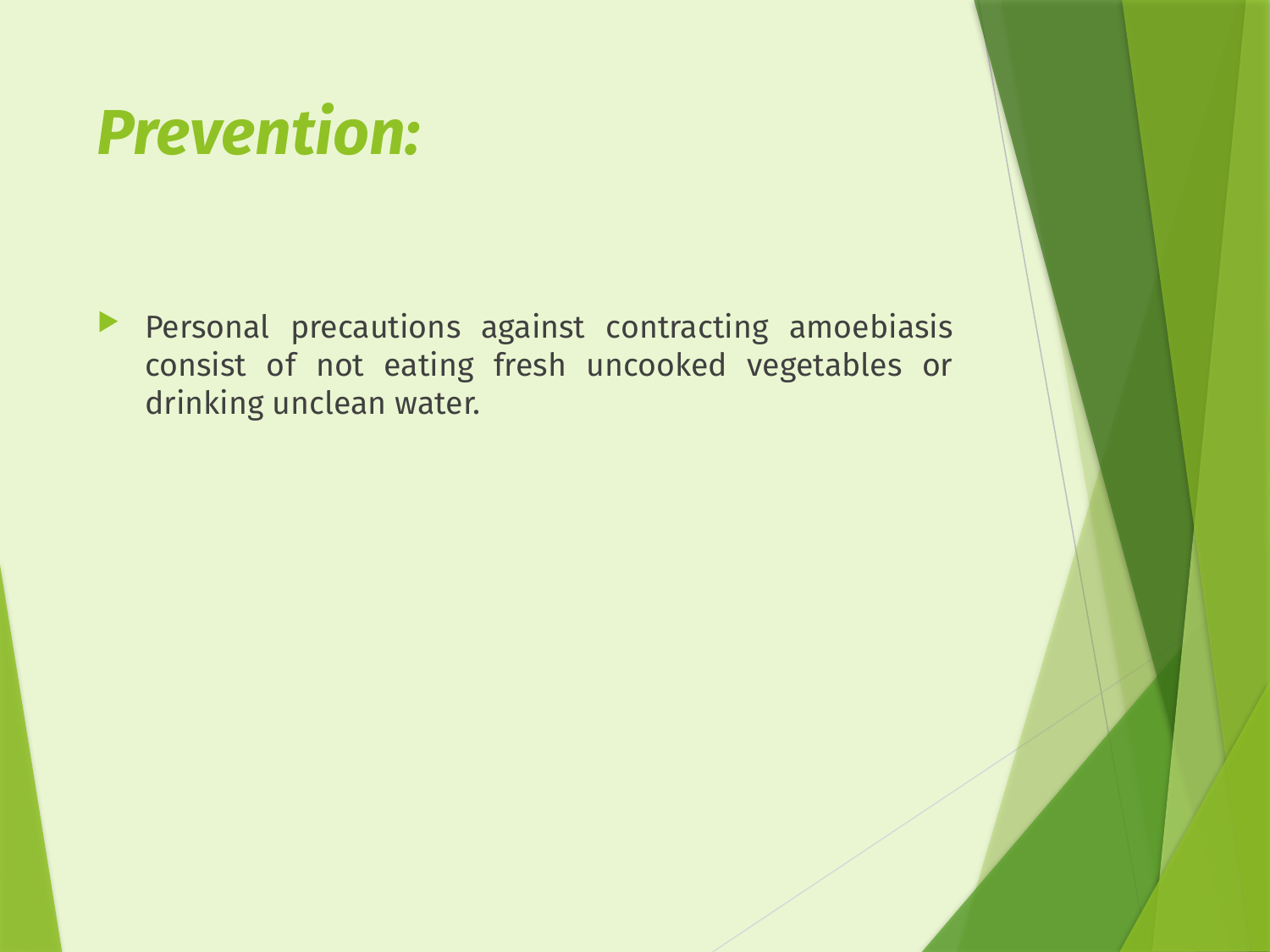

# Prevention:
Personal precautions against contracting amoebiasis consist of not eating fresh uncooked vegetables or drinking unclean water.